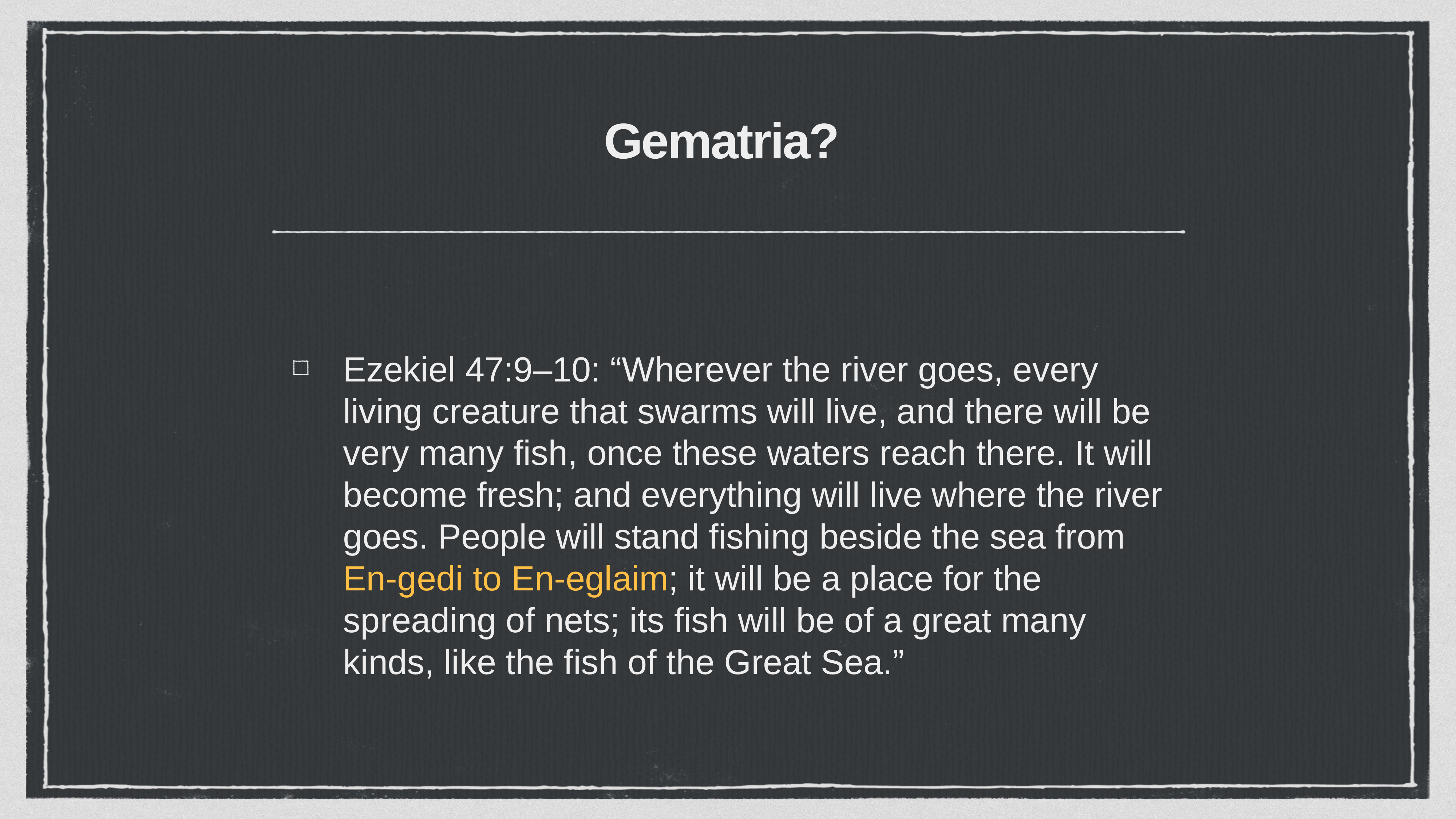

# Gematria?
Ezekiel 47:9–10: “Wherever the river goes, every living creature that swarms will live, and there will be very many fish, once these waters reach there. It will become fresh; and everything will live where the river goes. People will stand fishing beside the sea from En-gedi to En-eglaim; it will be a place for the spreading of nets; its fish will be of a great many kinds, like the fish of the Great Sea.”